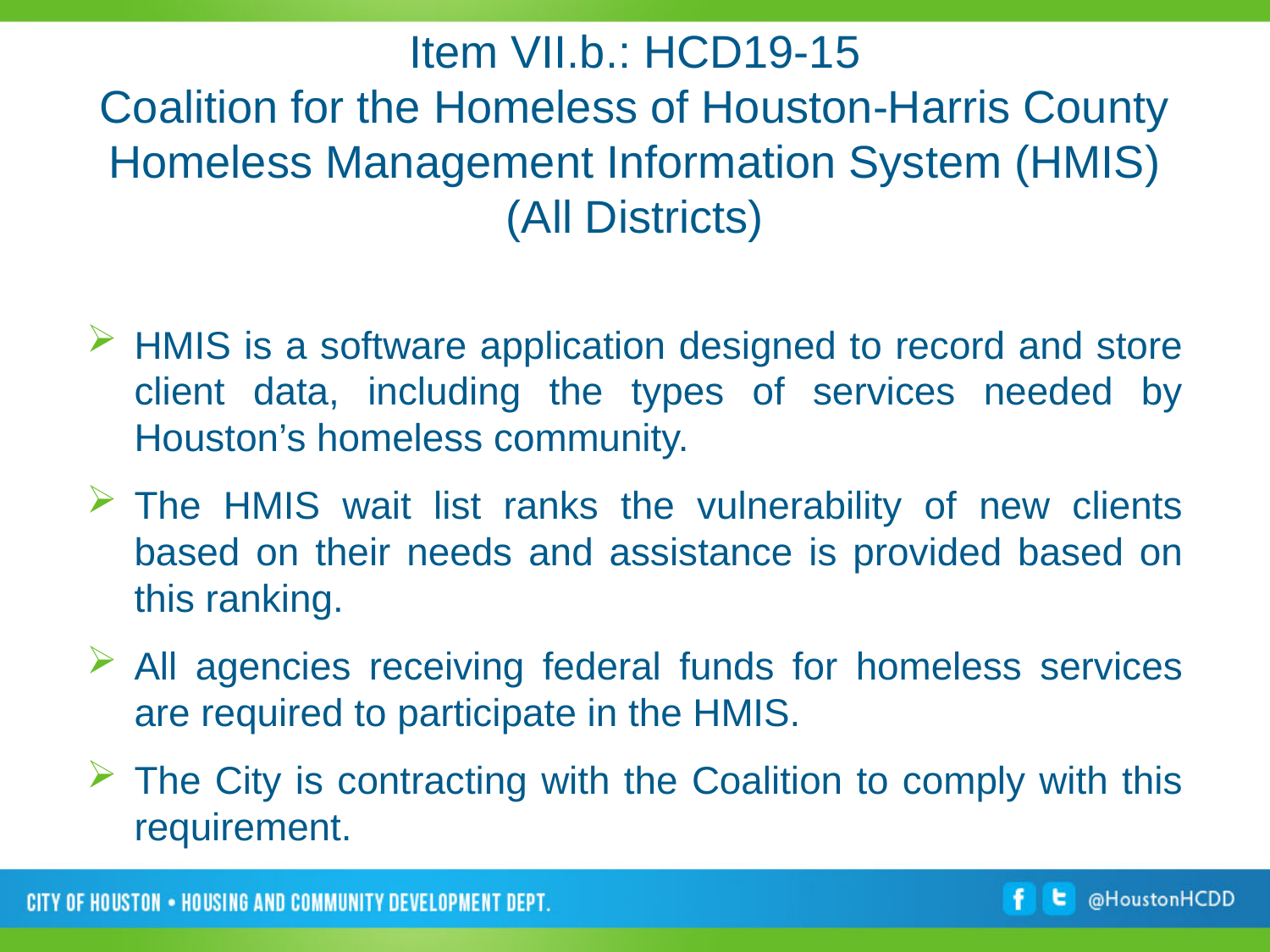

# Item VII.b.: HCD19-15 Coalition for the Homeless of Houston-Harris County Homeless Management Information System (HMIS) (All Districts)
HMIS is a software application designed to record and store client data, including the types of services needed by Houston’s homeless community.
The HMIS wait list ranks the vulnerability of new clients based on their needs and assistance is provided based on this ranking.
All agencies receiving federal funds for homeless services are required to participate in the HMIS.
The City is contracting with the Coalition to comply with this requirement.